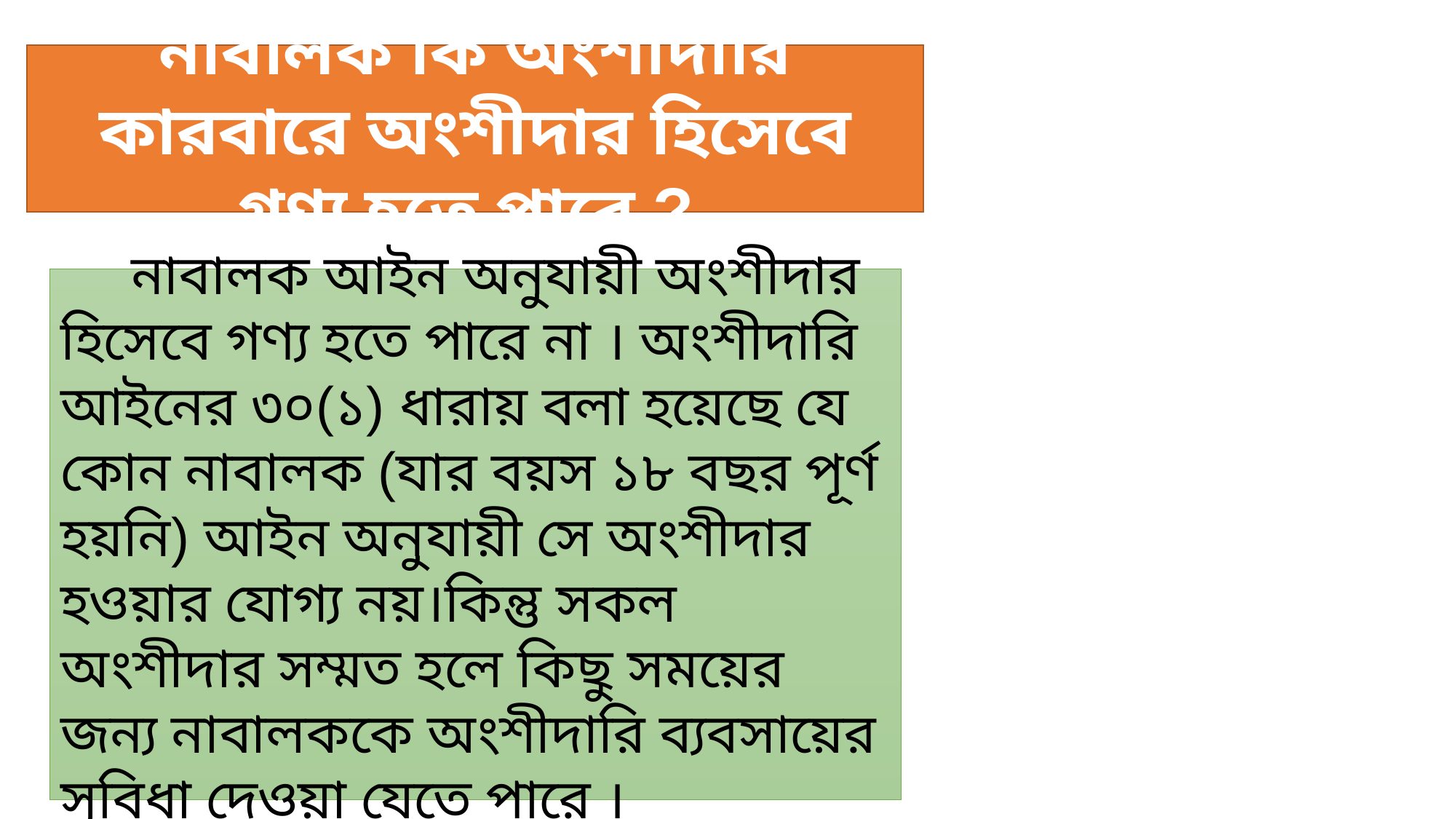

নাবালক কি অংশীদারি কারবারে অংশীদার হিসেবে গণ্য হতে পারে ?
     নাবালক আইন অনুযায়ী অংশীদার হিসেবে গণ্য হতে পারে না । অংশীদারি আইনের ৩০(১) ধারায় বলা হয়েছে যে কোন নাবালক (যার বয়স ১৮ বছর পূর্ণ হয়নি) আইন অনুযায়ী সে অংশীদার হওয়ার যোগ্য নয়।কিন্তু সকল অংশীদার সম্মত হলে কিছু সময়ের জন্য নাবালককে অংশীদারি ব্যবসায়ের সুবিধা দেওয়া যেতে পারে ।